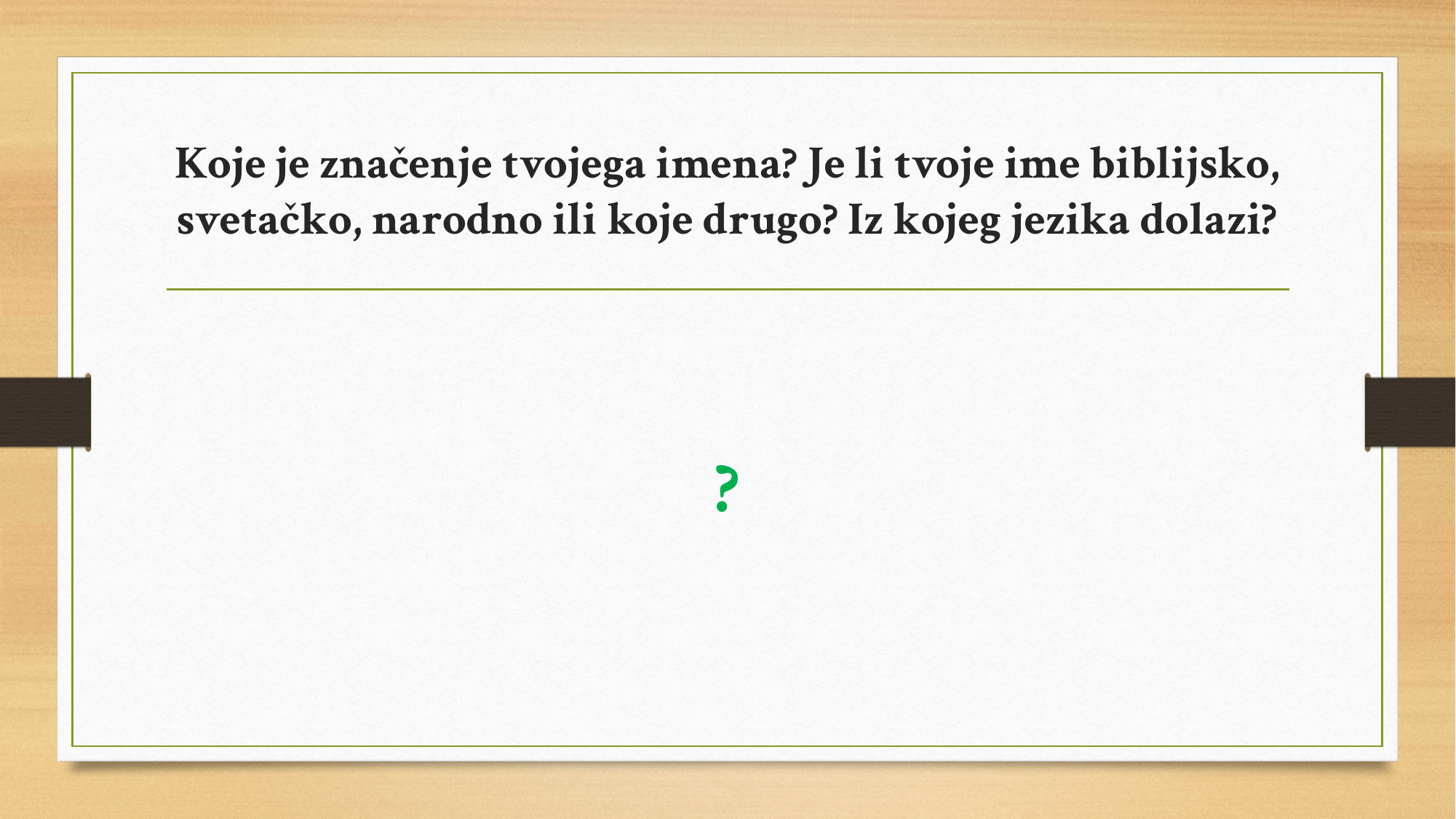

# Koje je značenje tvojega imena? Je li tvoje ime biblijsko, svetačko, narodno ili koje drugo? Iz kojeg jezika dolazi?

?